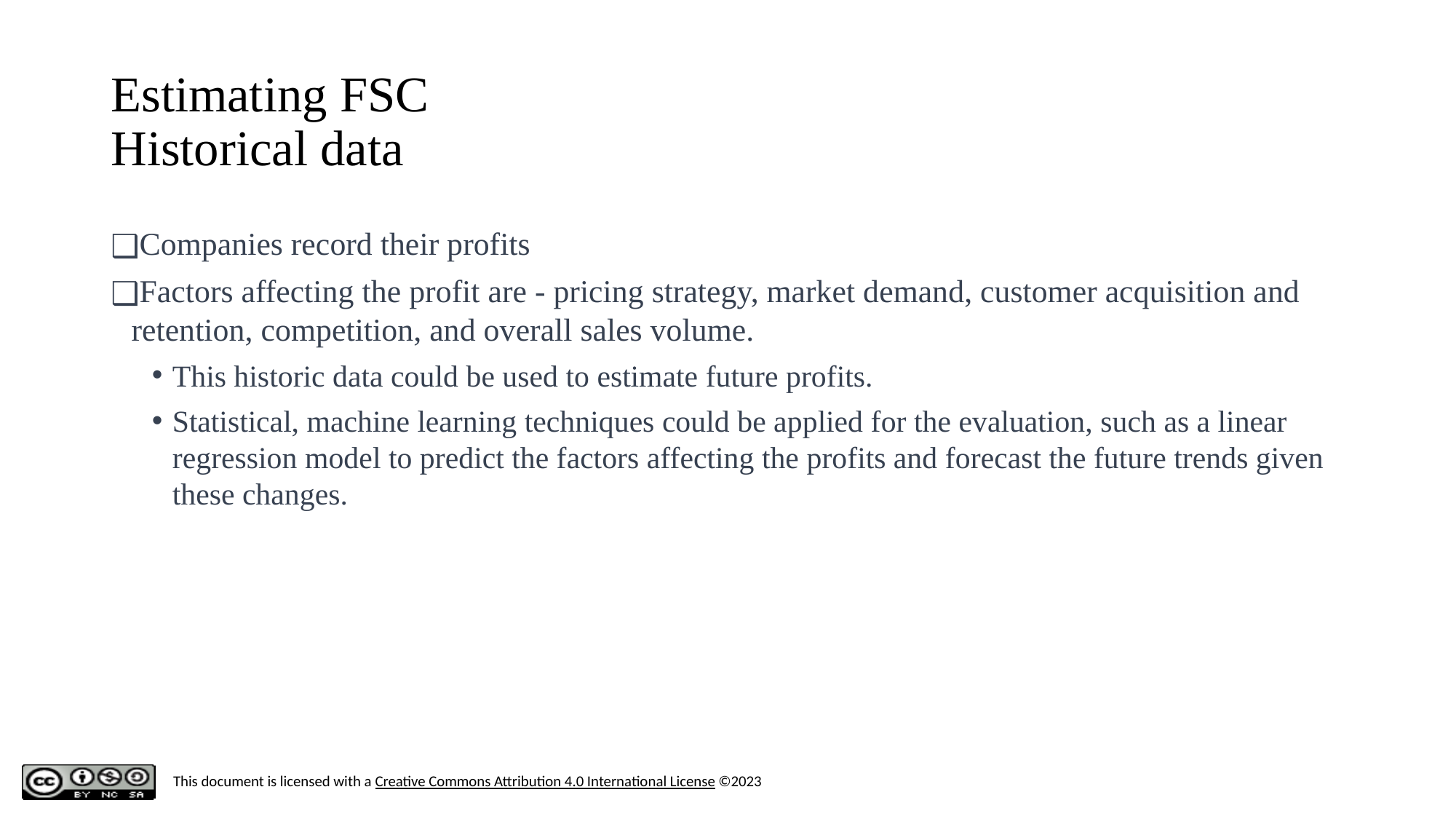

18
# Estimating FSC Historical data
Companies record their profits
Factors affecting the profit are - pricing strategy, market demand, customer acquisition and retention, competition, and overall sales volume.
This historic data could be used to estimate future profits.
Statistical, machine learning techniques could be applied for the evaluation, such as a linear regression model to predict the factors affecting the profits and forecast the future trends given these changes.